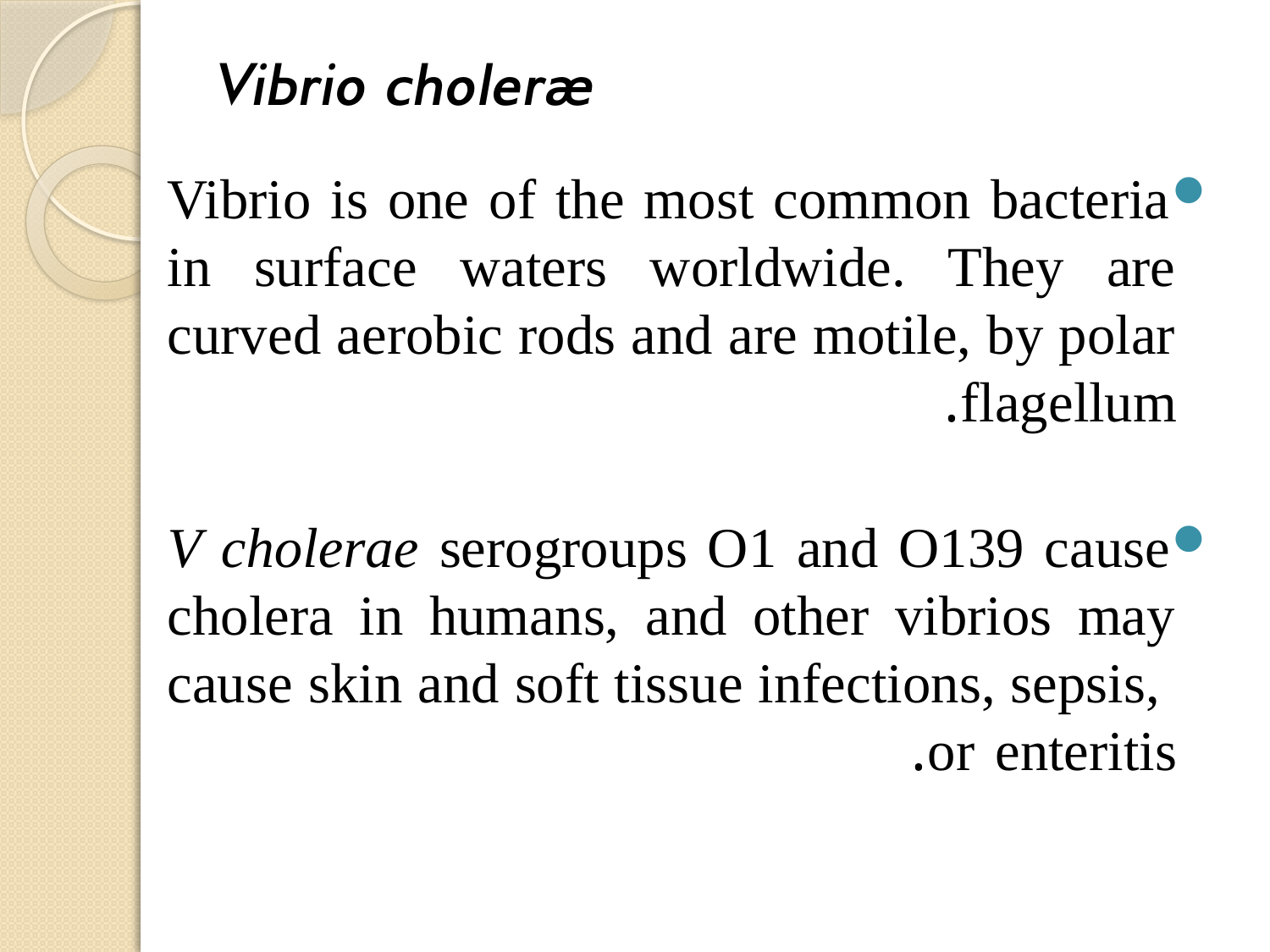

# Vibrio cholerae
Vibrio is one of the most common bacteria in surface waters worldwide. They are curved aerobic rods and are motile, by polar flagellum.
V cholerae serogroups O1 and O139 cause cholera in humans, and other vibrios may cause skin and soft tissue infections, sepsis,  or enteritis.